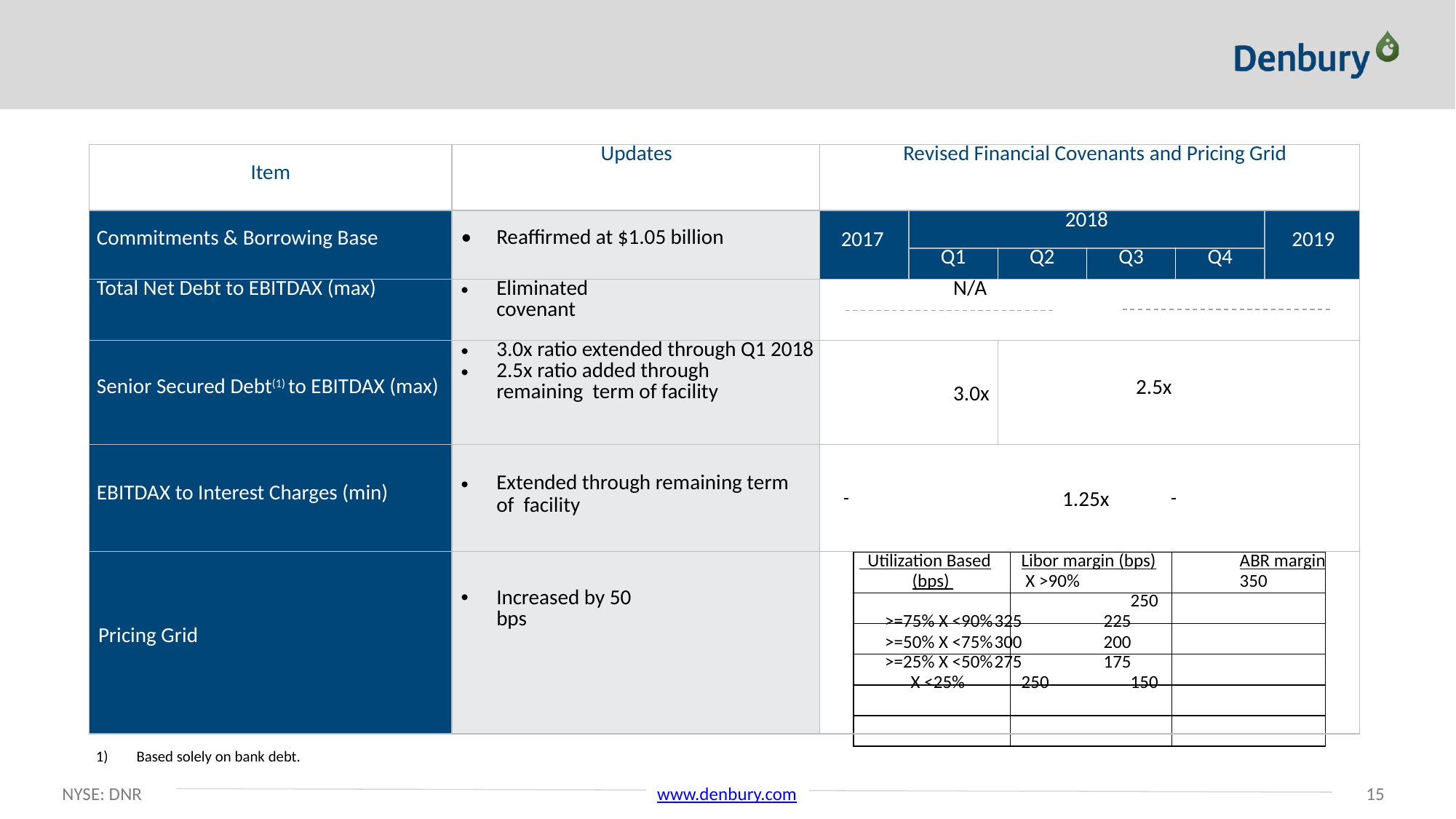

# Increased Flexibility in Recent Bank Amendment

| Item | Updates | Revised Financial Covenants and Pricing Grid |  |  |  |  |  |
| --- | --- | --- | --- | --- | --- | --- | --- |
| Commitments & Borrowing Base | Reaffirmed at $1.05 billion | 2017 | 2018 |  |  |  | 2019 |
|  |  |  | Q1 | Q2 | Q3 | Q4 |  |
| Total Net Debt to EBITDAX (max) | Eliminated covenant | N/A |  |  |  |  |  |
| Senior Secured Debt(1) to EBITDAX (max) | 3.0x ratio extended through Q1 2018 2.5x ratio added through remaining term of facility | 3.0x |  | 2.5x |  |  |  |
| EBITDAX to Interest Charges (min) | Extended through remaining term of facility | 1.25x |  |  |  |  |  |
| Pricing Grid | Increased by 50 bps | Utilization Based Libor margin (bps) ABR margin (bps) X >90% 350 250 >=75% X <90% 325 225 >=50% X <75% 300 200 >=25% X <50% 275 175 X <25% 250 150 |  |  |  |  |  |

|  |  |  |
| --- | --- | --- |
|  |  |  |
|  |  |  |
|  |  |  |
|  |  |  |
|  |  |  |
1)
Based solely on bank debt.

NYSE: DNR
www.denbury.com
15